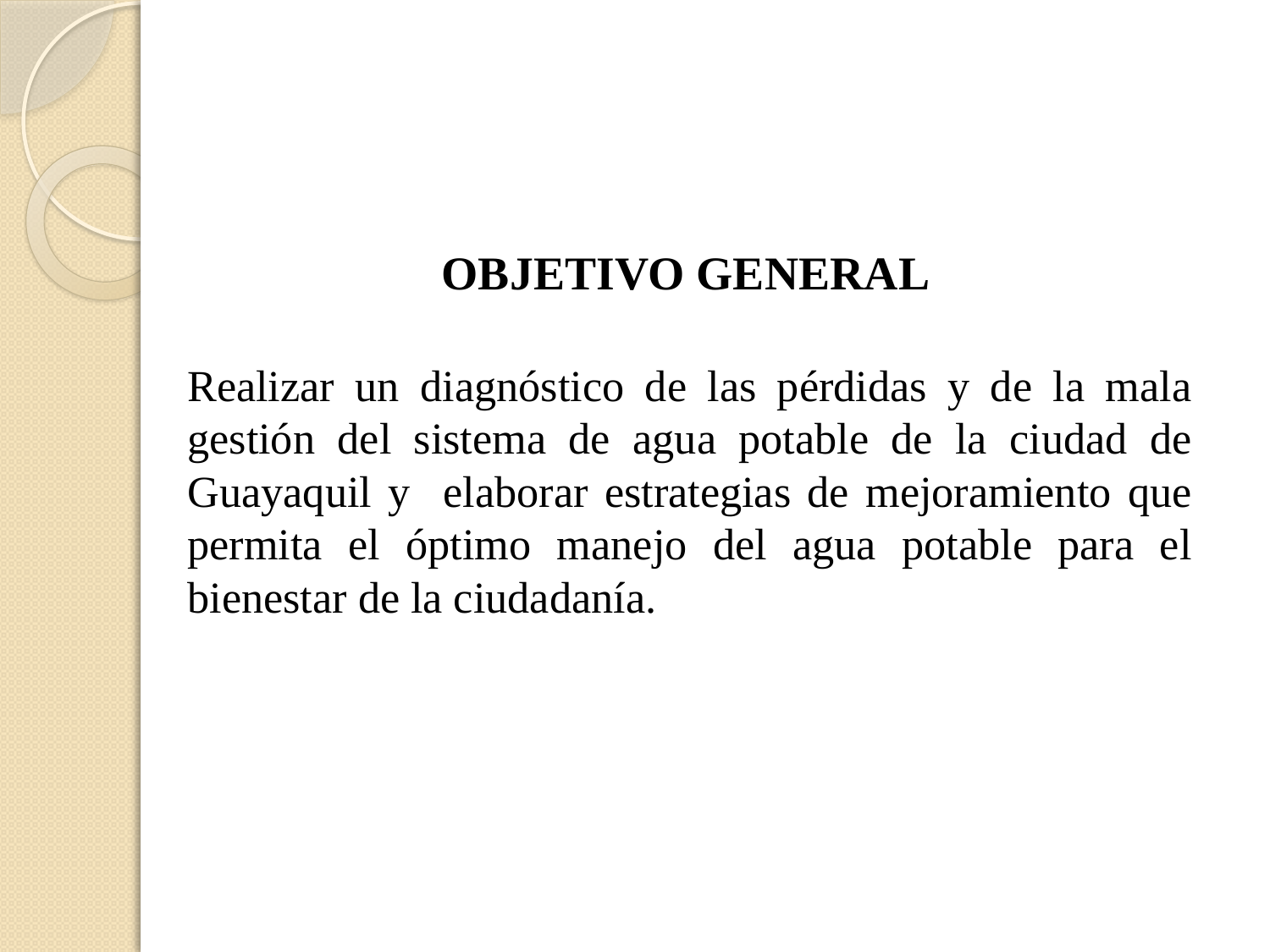

OBJETIVO GENERAL

Realizar un diagnóstico de las pérdidas y de la mala gestión del sistema de agua potable de la ciudad de Guayaquil y  elaborar estrategias de mejoramiento que permita el óptimo manejo del agua potable para el bienestar de la ciudadanía.